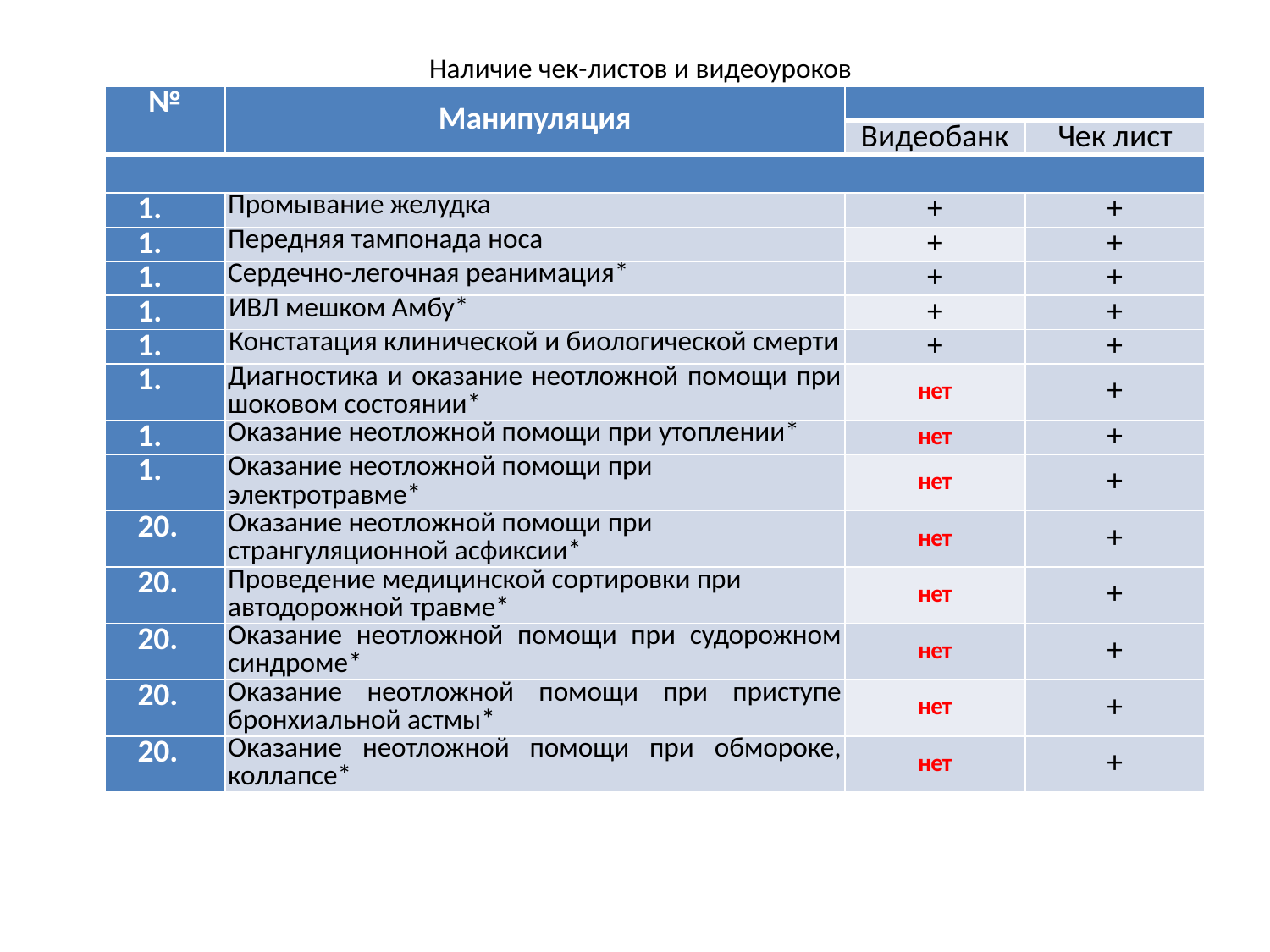

# Наличие чек-листов и видеоуроков
| № | Манипуляция |  |  |
| --- | --- | --- | --- |
|  |  | Видеобанк | Чек лист |
|  |  |  |  |
|  | Промывание желудка | + | + |
|  | Передняя тампонада носа | + | + |
|  | Сердечно-легочная реанимация\* | + | + |
|  | ИВЛ мешком Амбу\* | + | + |
|  | Констатация клинической и биологической смерти | + | + |
|  | Диагностика и оказание неотложной помощи при шоковом состоянии\* | нет | + |
|  | Оказание неотложной помощи при утоплении\* | нет | + |
|  | Оказание неотложной помощи при электротравме\* | нет | + |
|  | Оказание неотложной помощи при странгуляционной асфиксии\* | нет | + |
|  | Проведение медицинской сортировки при автодорожной травме\* | нет | + |
|  | Оказание неотложной помощи при судорожном синдроме\* | нет | + |
|  | Оказание неотложной помощи при приступе бронхиальной астмы\* | нет | + |
|  | Оказание неотложной помощи при обмороке, коллапсе\* | нет | + |